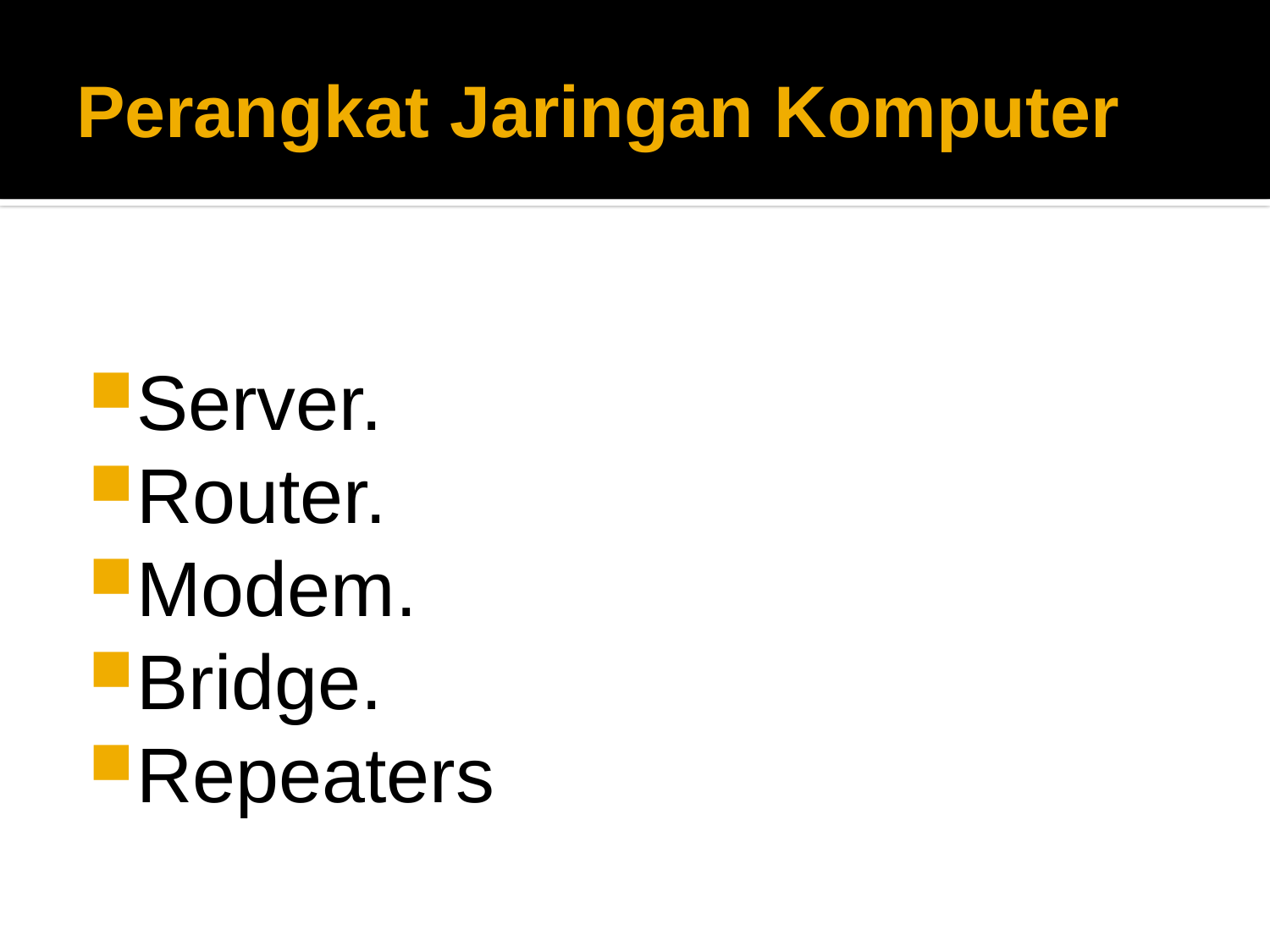

# Perangkat Jaringan Komputer

Server.
Router.
Modem.
Bridge.
Repeaters